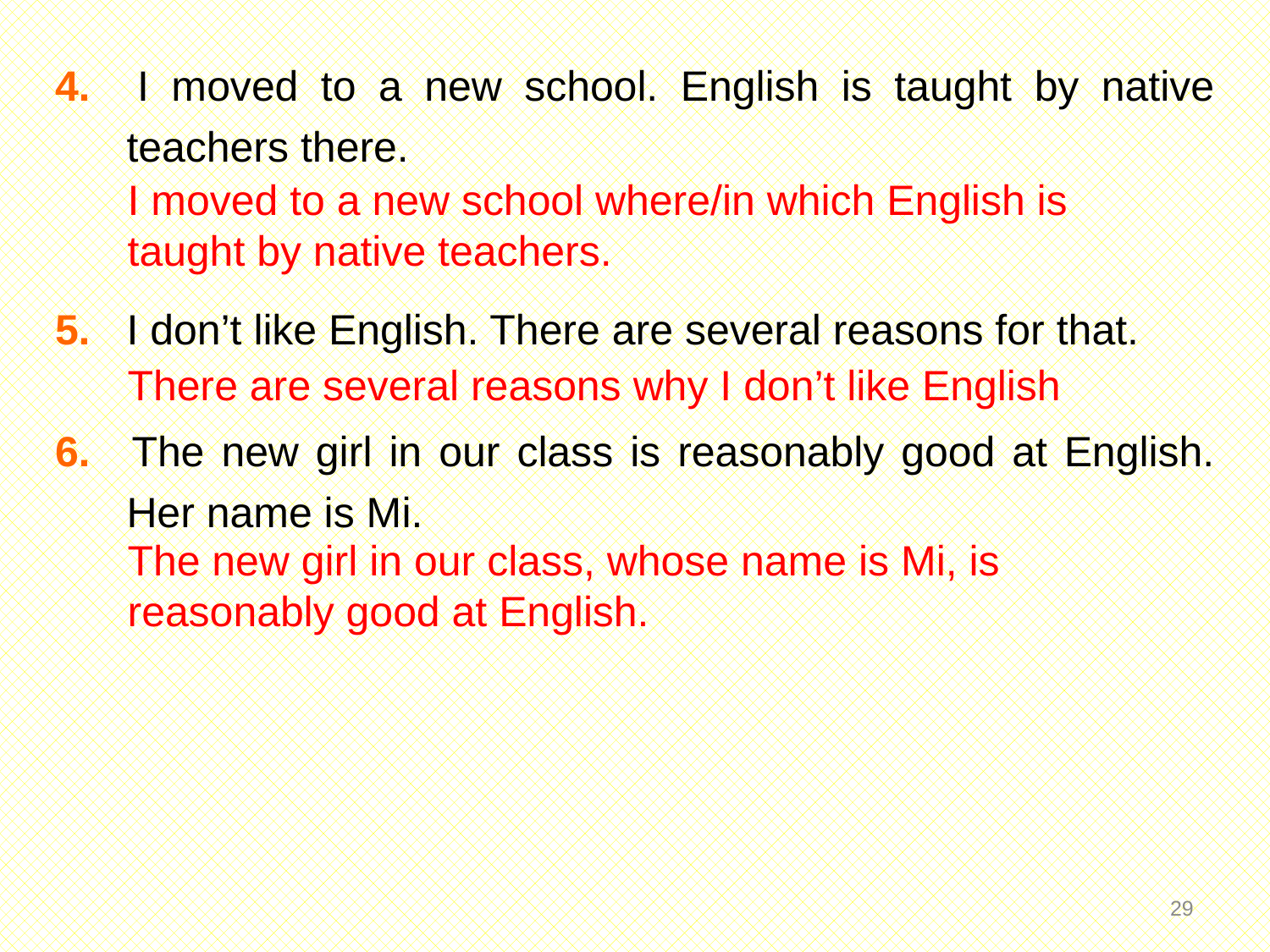

4. 	I moved to a new school. English is taught by native teachers there.

5. 	I don’t like English. There are several reasons for that.

6. 	The new girl in our class is reasonably good at English. Her name is Mi.

I moved to a new school where/in which English is taught by native teachers.
There are several reasons why I don’t like English
The new girl in our class, whose name is Mi, is reasonably good at English.
29